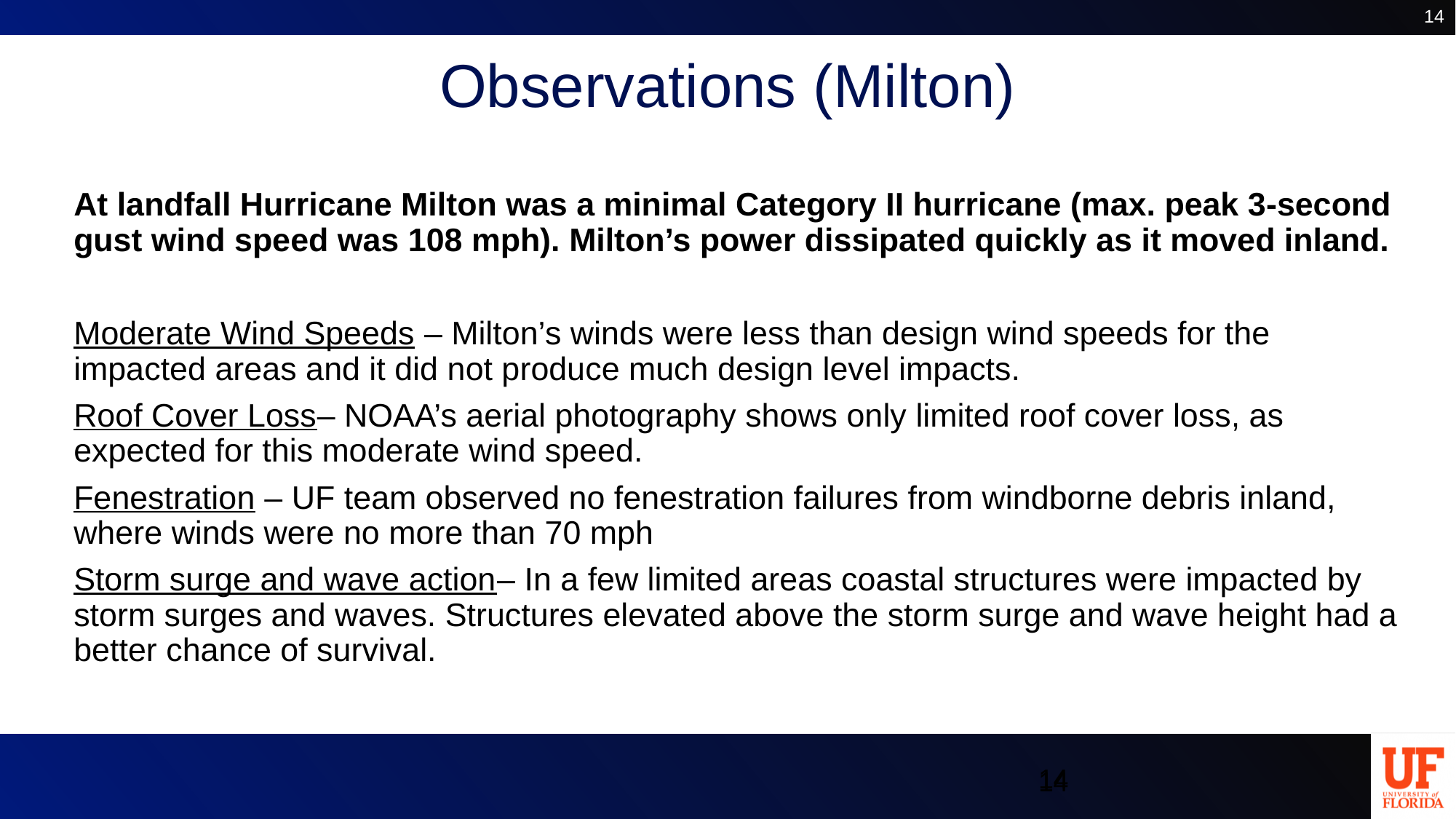

14
# Observations (Milton)
| Table 4.1. Summary of Building Performance in Northwestern Florida, by Occupancy |  |
| --- | --- |
| Single-Family Residential Buildings | Extensive damage in areas like Keaton beach, Dekle Beach, Cedar Key, Steinhatchee, Horseshoe beach, Suwannee, and Tallahassee. The causes of damage ranged from surge and wave load induced dislocation and damage from wind-feBled trees on roofs. |
| Multi-Family Residential Buildings | Tree fall induced damage has been reported in the Tallahassee region. For other regions, no observations are available for this class at time of this report. |
| Commercial Buildings | Several commercial buildings in Perry, Steinhatchee, and Cedar Keys area were damaged due to wind and storm surge and waves. The damage appears limited to the building envelope, primarily roof cover. |
| Healthcare/Medical Facilities | No observations available for this class at time of this report. |
| Schools | No observations available for this class at time of this report. |
| Government Facilities | No observations available for this class at time of this report. |
| Mobile/Manufactured Homes | Foundation failure and dislocation of mobile homes has been reported in Steinhatchee, Florida |
| Critical Facilities | No observations available for this class at time of this report. |
| Historical Buildings | No observations available for this class at time of this report. |
| Religious Institutions | At least one report of damage to a church in this region exists. |
At landfall Hurricane Milton was a minimal Category II hurricane (max. peak 3-second gust wind speed was 108 mph). Milton’s power dissipated quickly as it moved inland.

Moderate Wind Speeds – Milton’s winds were less than design wind speeds for the impacted areas and it did not produce much design level impacts.
Roof Cover Loss– NOAA’s aerial photography shows only limited roof cover loss, as expected for this moderate wind speed.
Fenestration – UF team observed no fenestration failures from windborne debris inland, where winds were no more than 70 mph
Storm surge and wave action– In a few limited areas coastal structures were impacted by storm surges and waves. Structures elevated above the storm surge and wave height had a better chance of survival.